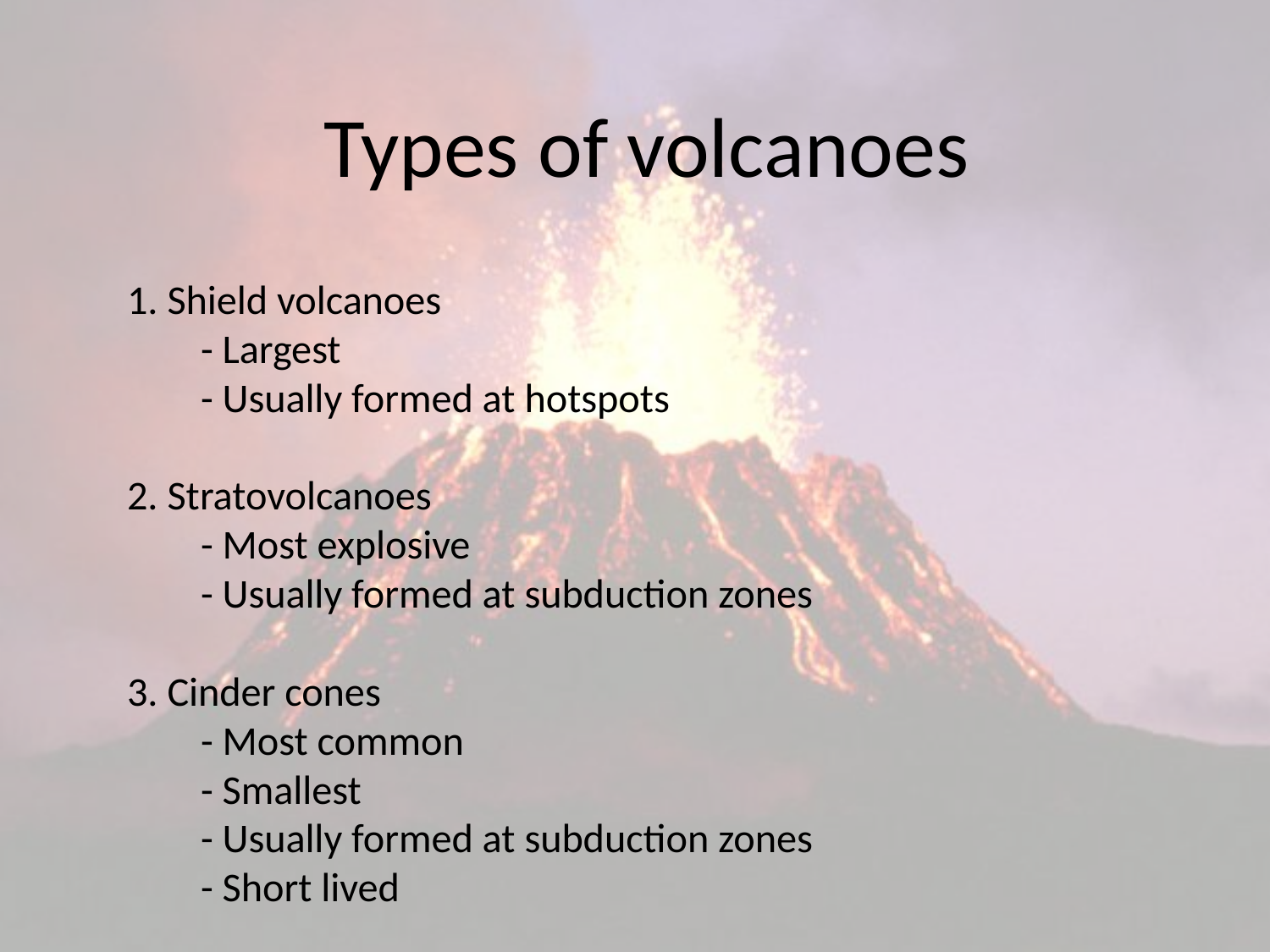

Types of volcanoes
1. Shield volcanoes
		- Largest
		- Usually formed at hotspots
2. Stratovolcanoes
		- Most explosive
		- Usually formed at subduction zones
3. Cinder cones
		- Most common
		- Smallest
		- Usually formed at subduction zones
		- Short lived